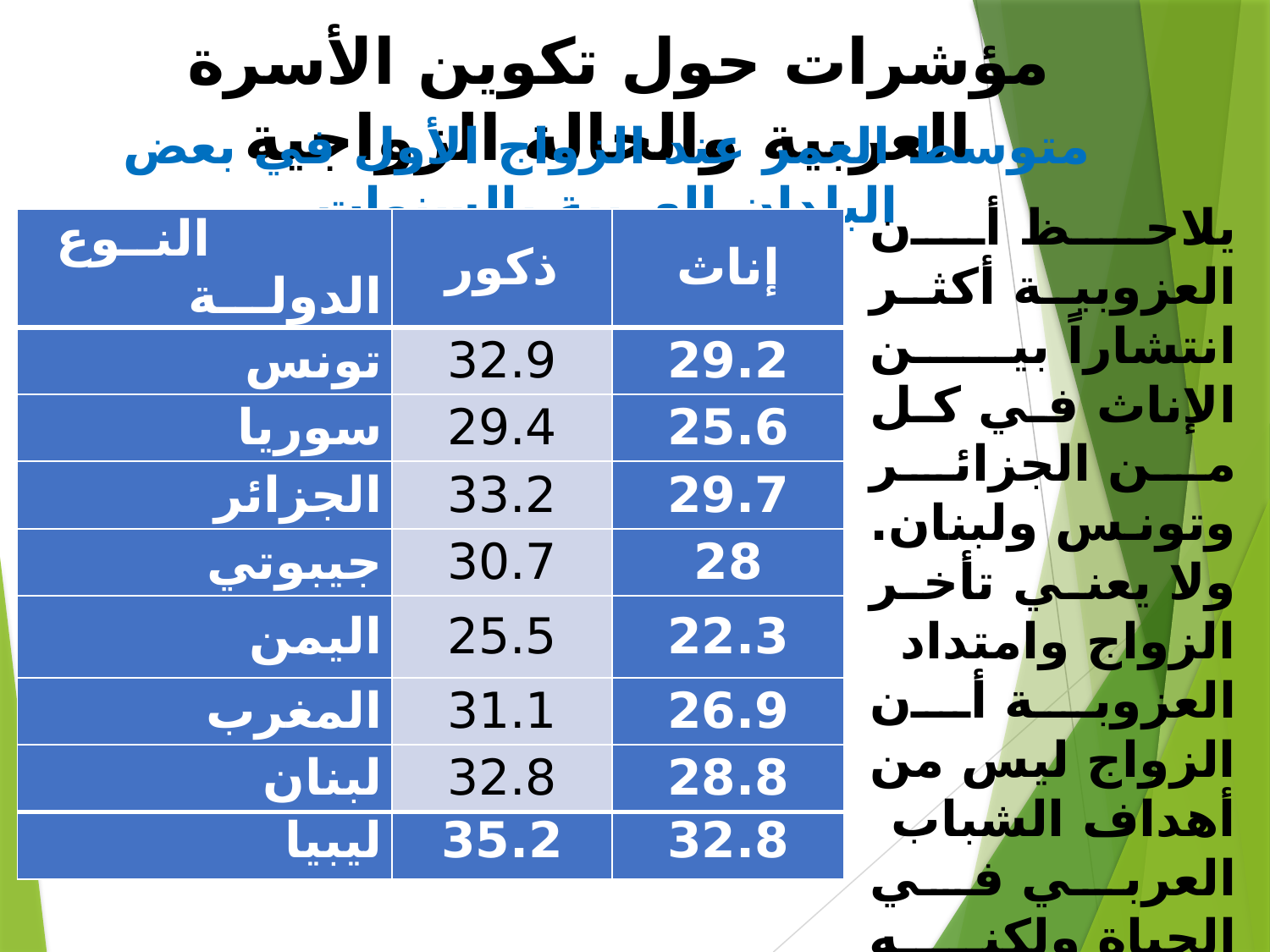

مؤشرات حول تكوين الأسرة العربية والحالة الزواجية
متوسط العمر عند الزواج الأول في بعض البلدان العربية بالسنوات
يلاحظ أن العزوبية أكثر انتشاراً بين الإناث في كل من الجزائر وتونس ولبنان. ولا يعني تأخر الزواج وامتداد العزوبة أن الزواج ليس من أهداف الشباب العربي في الحياة ولكنه يؤخره في سلم أولوياته إما تأجيلاً لما بعد الدراسة أو مضطراً لعدم توفر القدرة على مجابهة نفقاته.
| النــوع الدولـــة | ذكور | إناث |
| --- | --- | --- |
| تونس | 32.9 | 29.2 |
| سوريا | 29.4 | 25.6 |
| الجزائر | 33.2 | 29.7 |
| جيبوتي | 30.7 | 28 |
| اليمن | 25.5 | 22.3 |
| المغرب | 31.1 | 26.9 |
| لبنان | 32.8 | 28.8 |
| ليبيا | 35.2 | 32.8 |